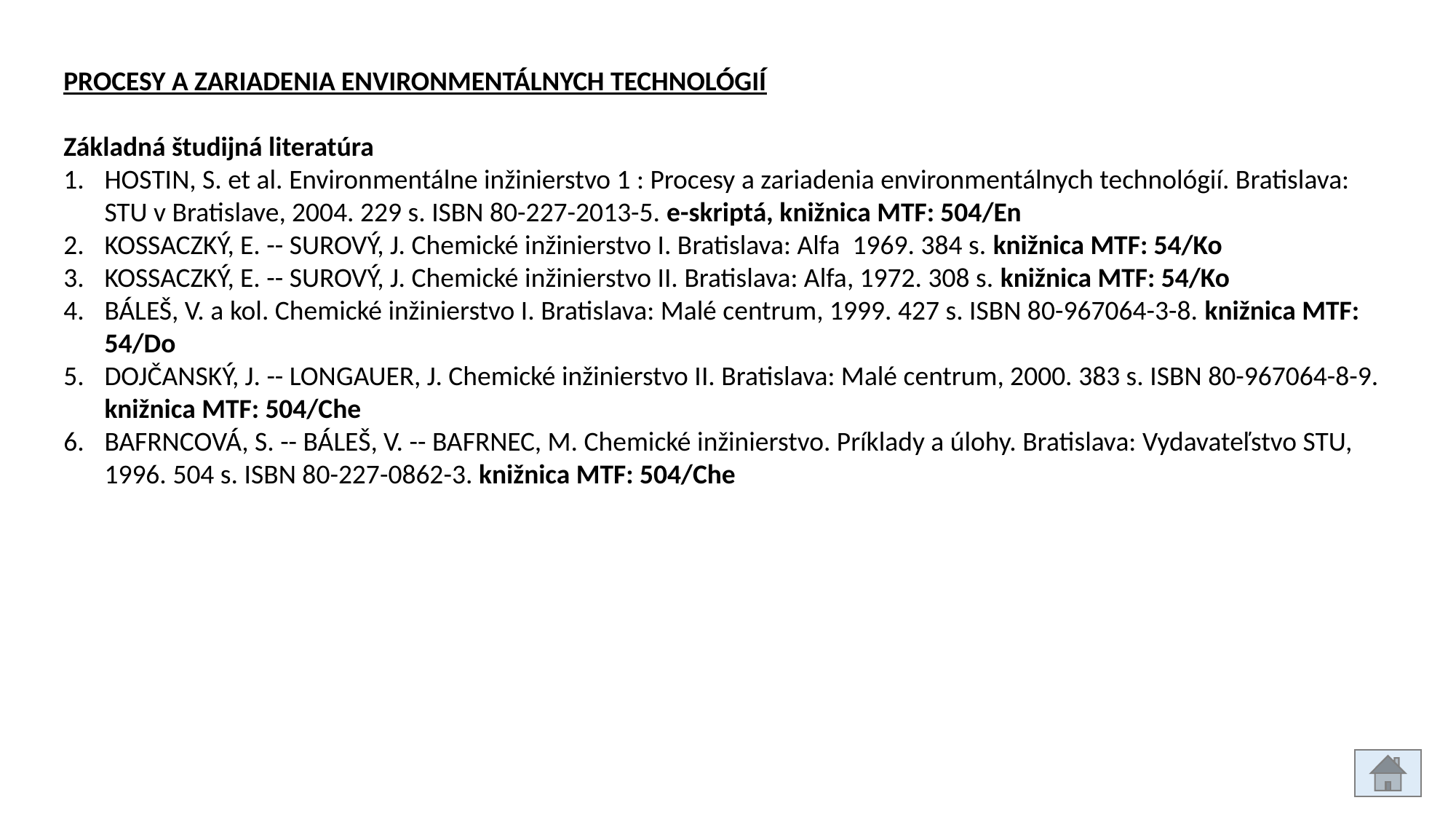

PROCESY A ZARIADENIA ENVIRONMENTÁLNYCH TECHNOLÓGIÍ

Základná študijná literatúra
HOSTIN, S. et al. Environmentálne inžinierstvo 1 : Procesy a zariadenia environmentálnych technológií. Bratislava: STU v Bratislave, 2004. 229 s. ISBN 80-227-2013-5. e-skriptá, knižnica MTF: 504/En
KOSSACZKÝ, E. -- SUROVÝ, J. Chemické inžinierstvo I. Bratislava: Alfa  1969. 384 s. knižnica MTF: 54/Ko
KOSSACZKÝ, E. -- SUROVÝ, J. Chemické inžinierstvo II. Bratislava: Alfa, 1972. 308 s. knižnica MTF: 54/Ko
BÁLEŠ, V. a kol. Chemické inžinierstvo I. Bratislava: Malé centrum, 1999. 427 s. ISBN 80-967064-3-8. knižnica MTF: 54/Do
DOJČANSKÝ, J. -- LONGAUER, J. Chemické inžinierstvo II. Bratislava: Malé centrum, 2000. 383 s. ISBN 80-967064-8-9. knižnica MTF: 504/Che
BAFRNCOVÁ, S. -- BÁLEŠ, V. -- BAFRNEC, M. Chemické inžinierstvo. Príklady a úlohy. Bratislava: Vydavateľstvo STU, 1996. 504 s. ISBN 80-227-0862-3. knižnica MTF: 504/Che